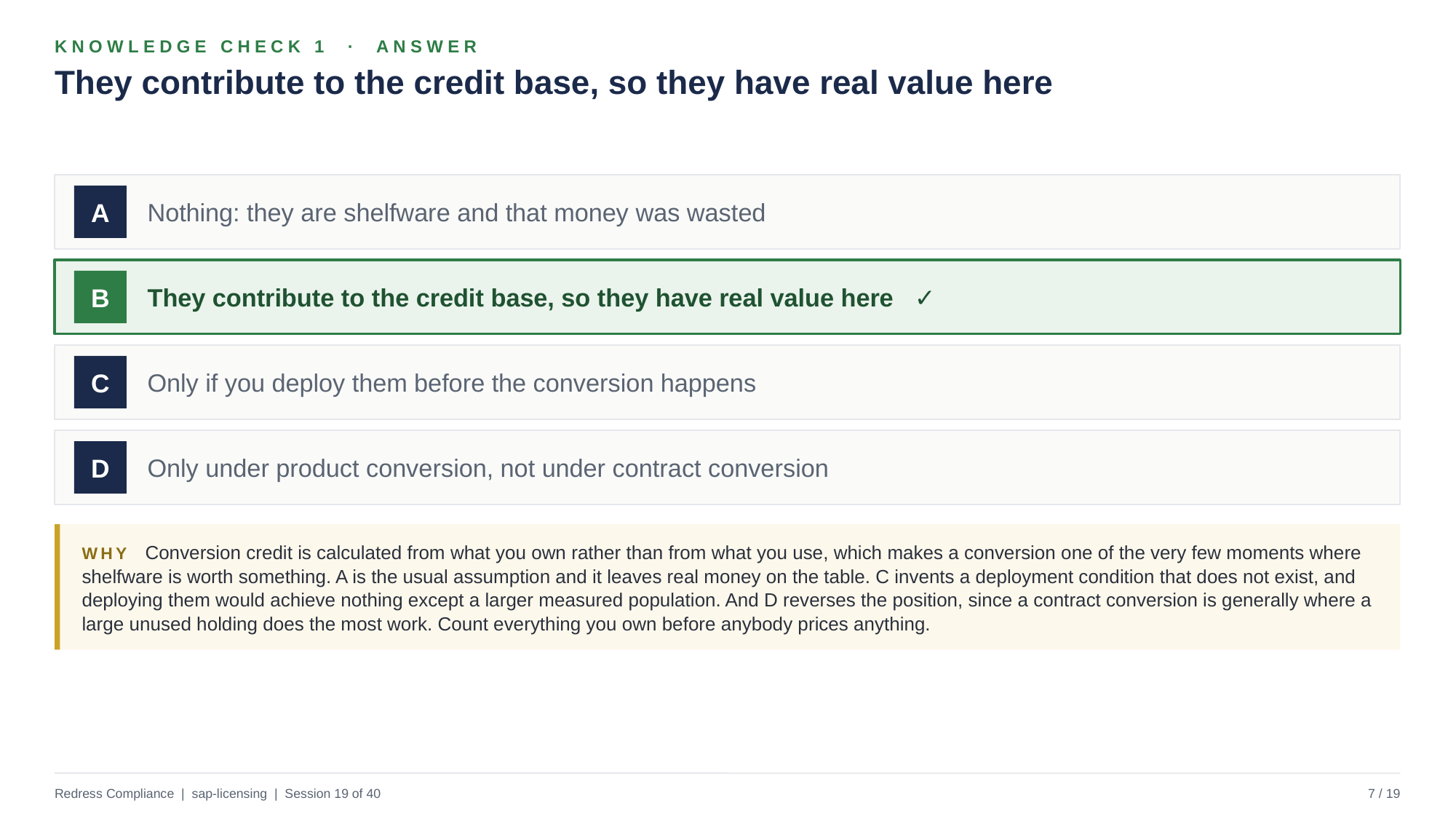

KNOWLEDGE CHECK 1  ·  ANSWER
They contribute to the credit base, so they have real value here

Nothing: they are shelfware and that money was wasted

A

They contribute to the credit base, so they have real value here   ✓

B

Only if you deploy them before the conversion happens

C

Only under product conversion, not under contract conversion

D

WHY  Conversion credit is calculated from what you own rather than from what you use, which makes a conversion one of the very few moments where shelfware is worth something. A is the usual assumption and it leaves real money on the table. C invents a deployment condition that does not exist, and deploying them would achieve nothing except a larger measured population. And D reverses the position, since a contract conversion is generally where a large unused holding does the most work. Count everything you own before anybody prices anything.

Redress Compliance  |  sap-licensing  |  Session 19 of 40
7 / 19